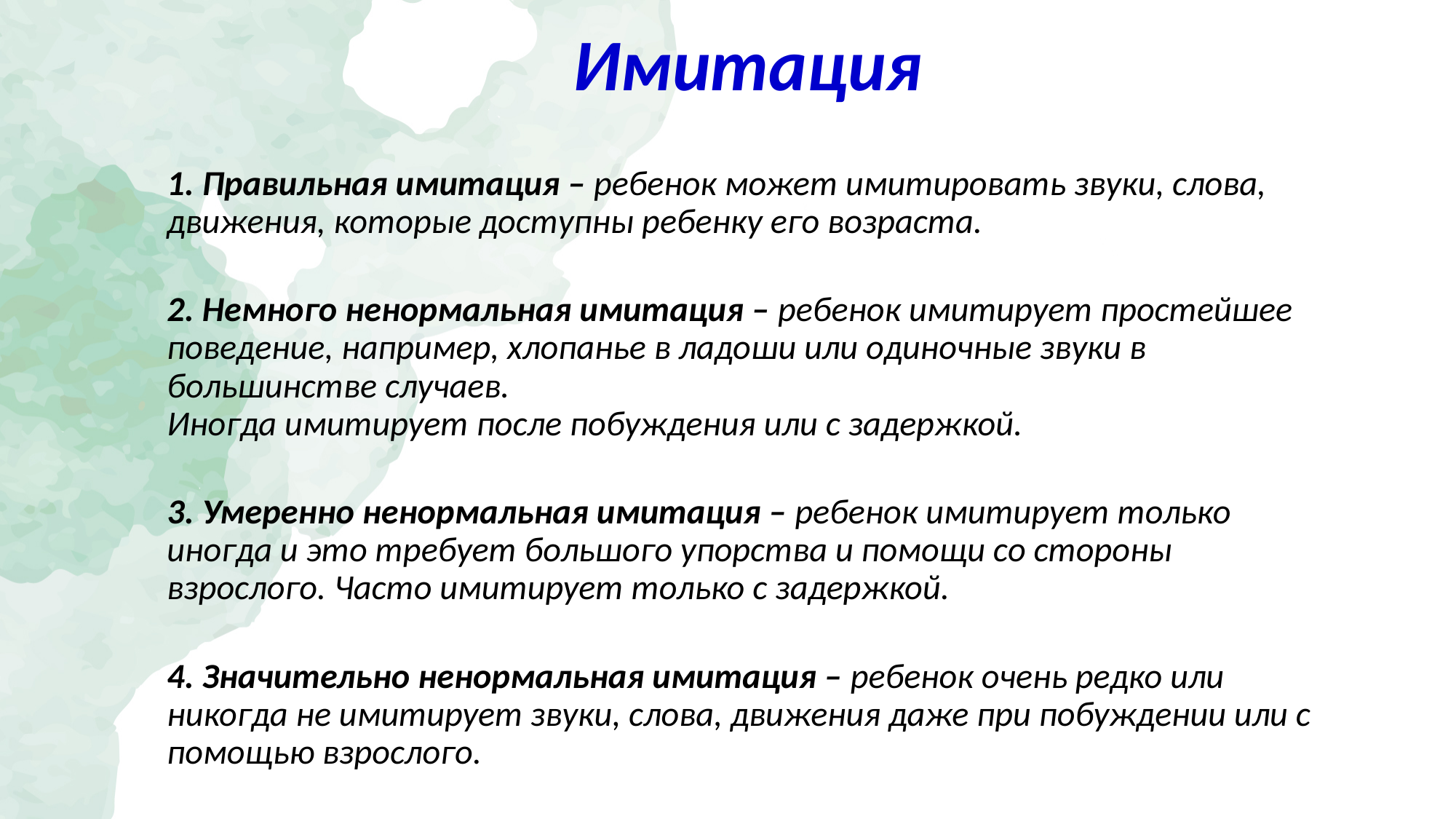

# Имитация

1. Правильная имитация – ребенок может имитировать звуки, слова, движения, которые доступны ребенку его возраста.
2. Немного ненормальная имитация – ребенок имитирует простейшее поведение, например, хлопанье в ладоши или одиночные звуки в большинстве случаев. Иногда имитирует после побуждения или с задержкой.
3. Умеренно ненормальная имитация – ребенок имитирует только иногда и это требует большого упорства и помощи со стороны взрослого. Часто имитирует только с задержкой.
4. Значительно ненормальная имитация – ребенок очень редко или никогда не имитирует звуки, слова, движения даже при побуждении или с помощью взрослого.